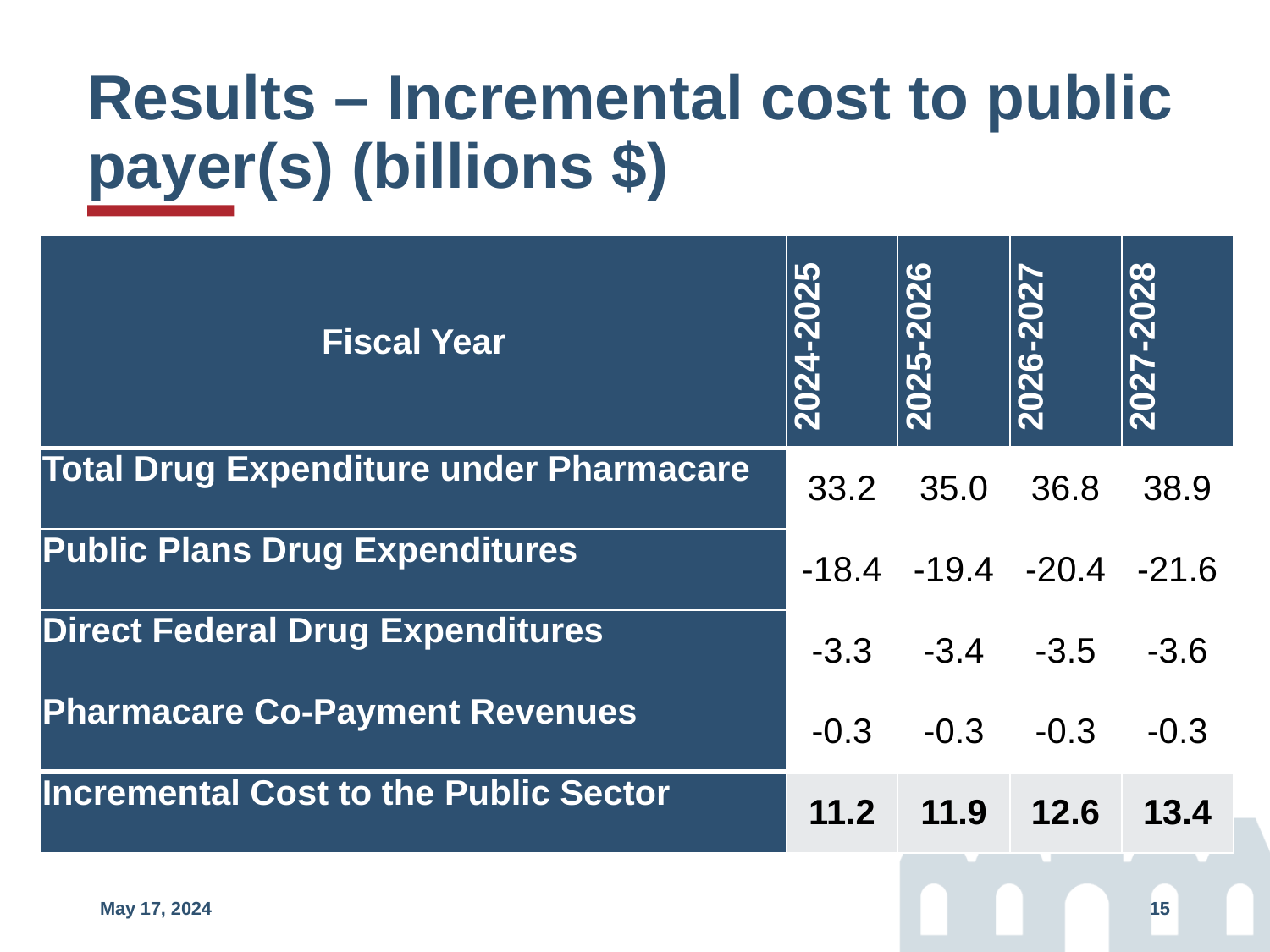

# Results – Incremental cost to public payer(s) (billions $)
| Fiscal Year | 2024-2025 | 2025-2026 | 2026-2027 | 2027-2028 |
| --- | --- | --- | --- | --- |
| Total Drug Expenditure under Pharmacare | 33.2 | 35.0 | 36.8 | 38.9 |
| Public Plans Drug Expenditures | -18.4 | -19.4 | -20.4 | -21.6 |
| Direct Federal Drug Expenditures | -3.3 | -3.4 | -3.5 | -3.6 |
| Pharmacare Co-Payment Revenues | -0.3 | -0.3 | -0.3 | -0.3 |
| Incremental Cost to the Public Sector | 11.2 | 11.9 | 12.6 | 13.4 |

May 17, 2024
15